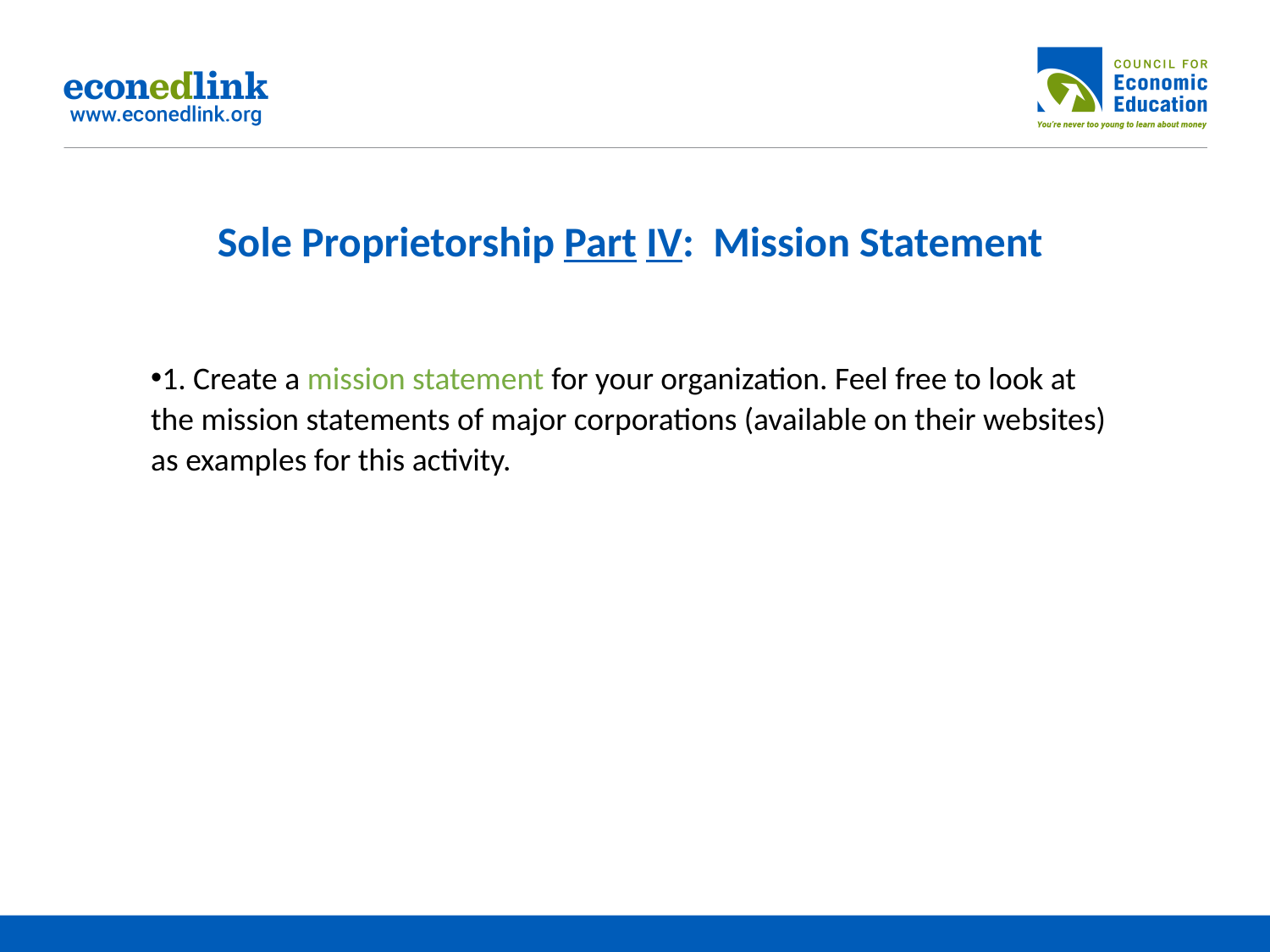

# Sole Proprietorship Part IV:  Mission Statement
1. Create a mission statement for your organization. Feel free to look at the mission statements of major corporations (available on their websites) as examples for this activity.